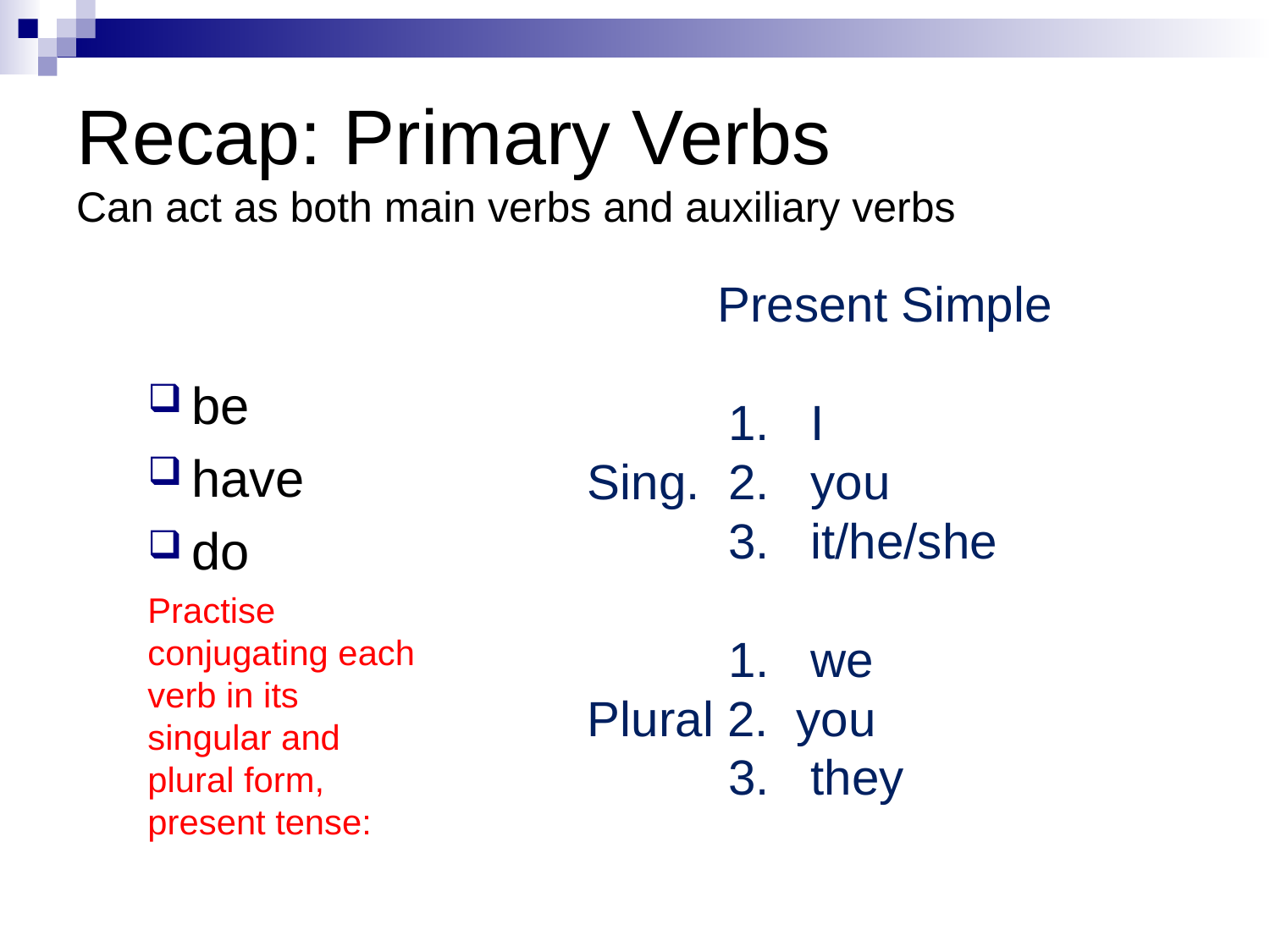

# Recap: Primary Verbs Can act as both main verbs and auxiliary verbs
Present Simple

	 1.   I
Sing.	 2.   you
	 3.   it/he/she

	 1.   we
Plural 2.  you
	 3.   they

be
have
do
Practise conjugating each verb in its singular and plural form, present tense: